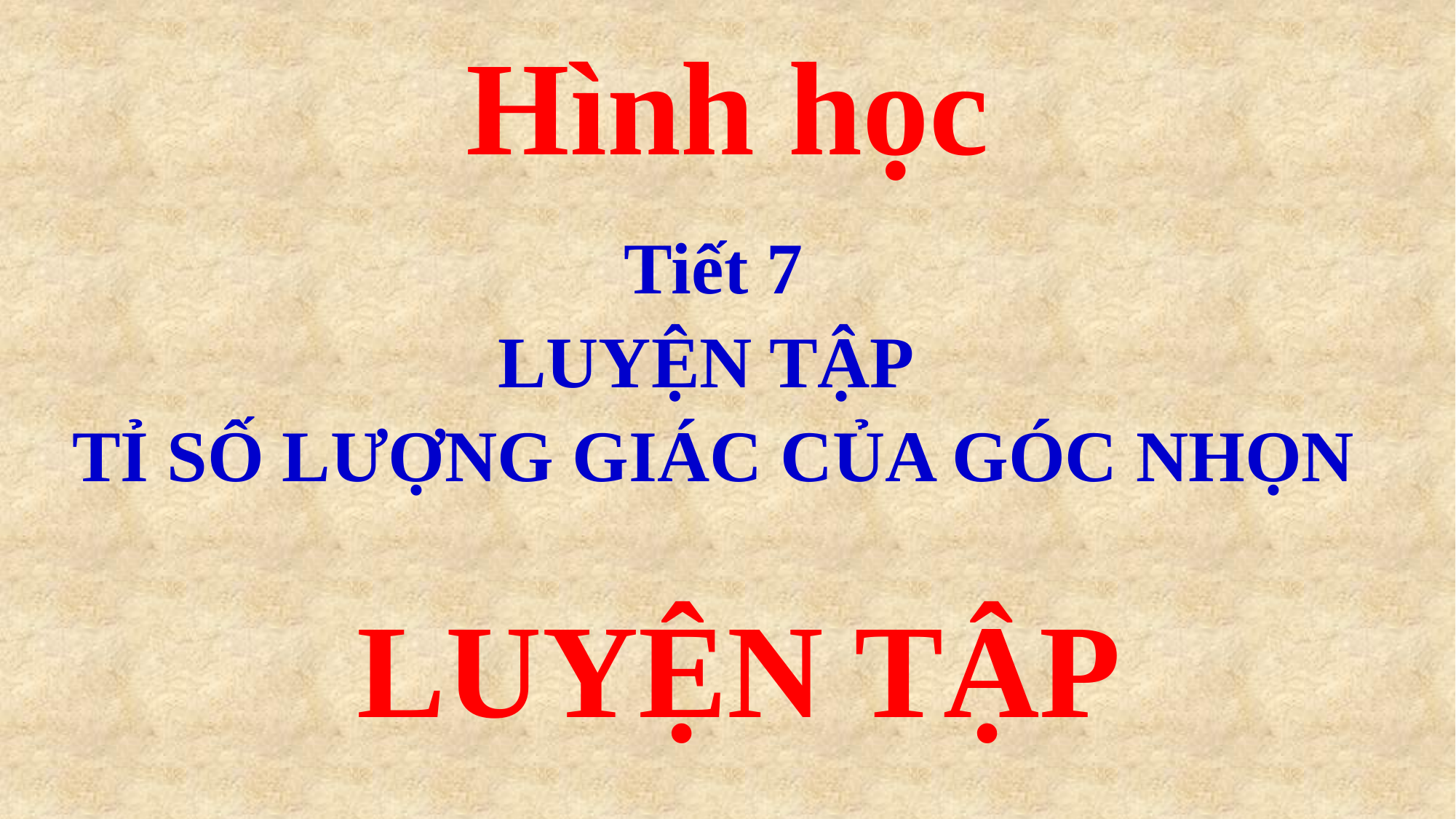

# Hình học
Tiết 7
LUYỆN TẬP
TỈ SỐ LƯỢNG GIÁC CỦA GÓC NHỌN
LUYỆN TẬP